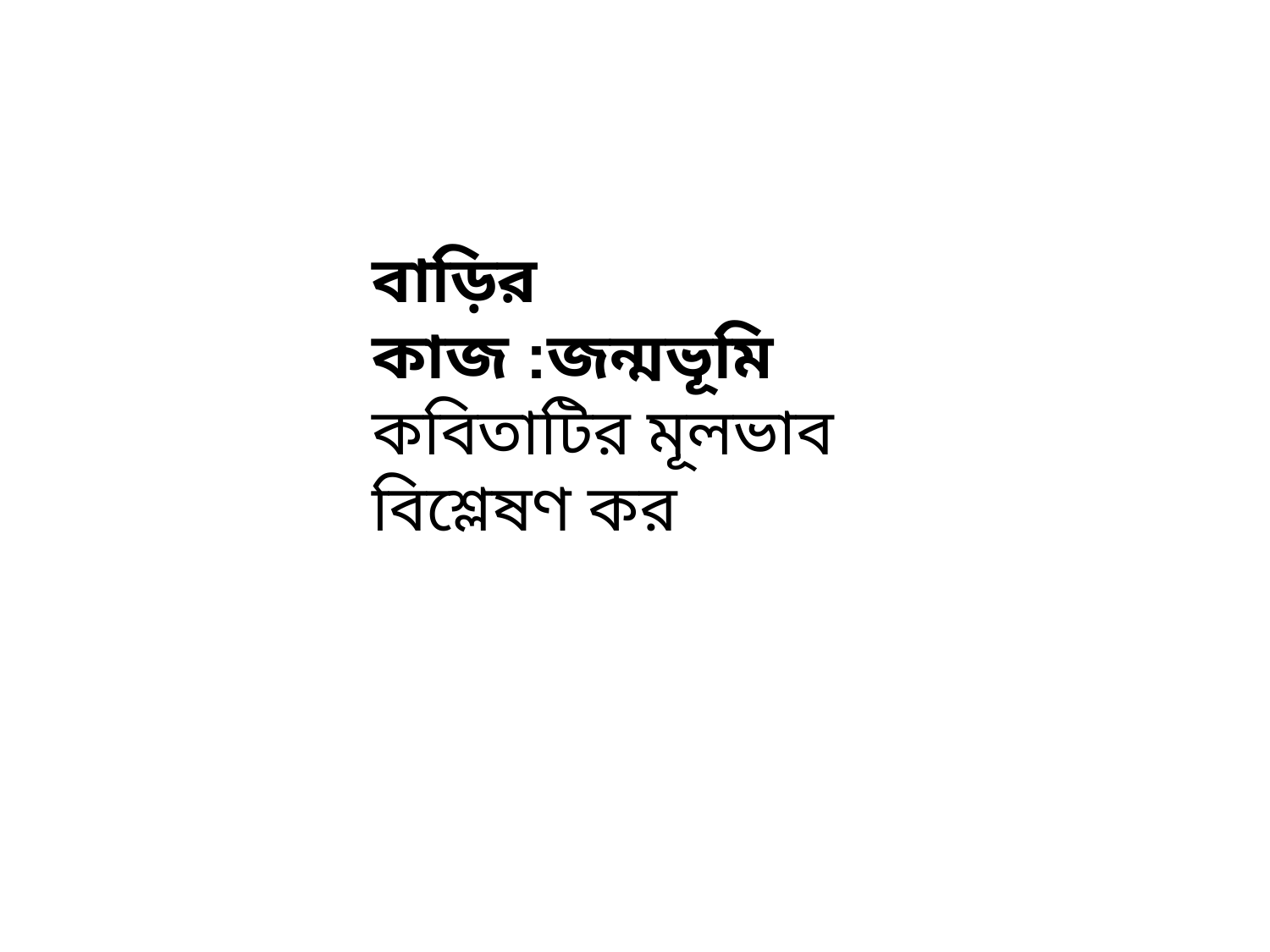

বাড়ির কাজ :জন্মভূমি  কবিতাটির মূলভাব  বিশ্লেষণ কর